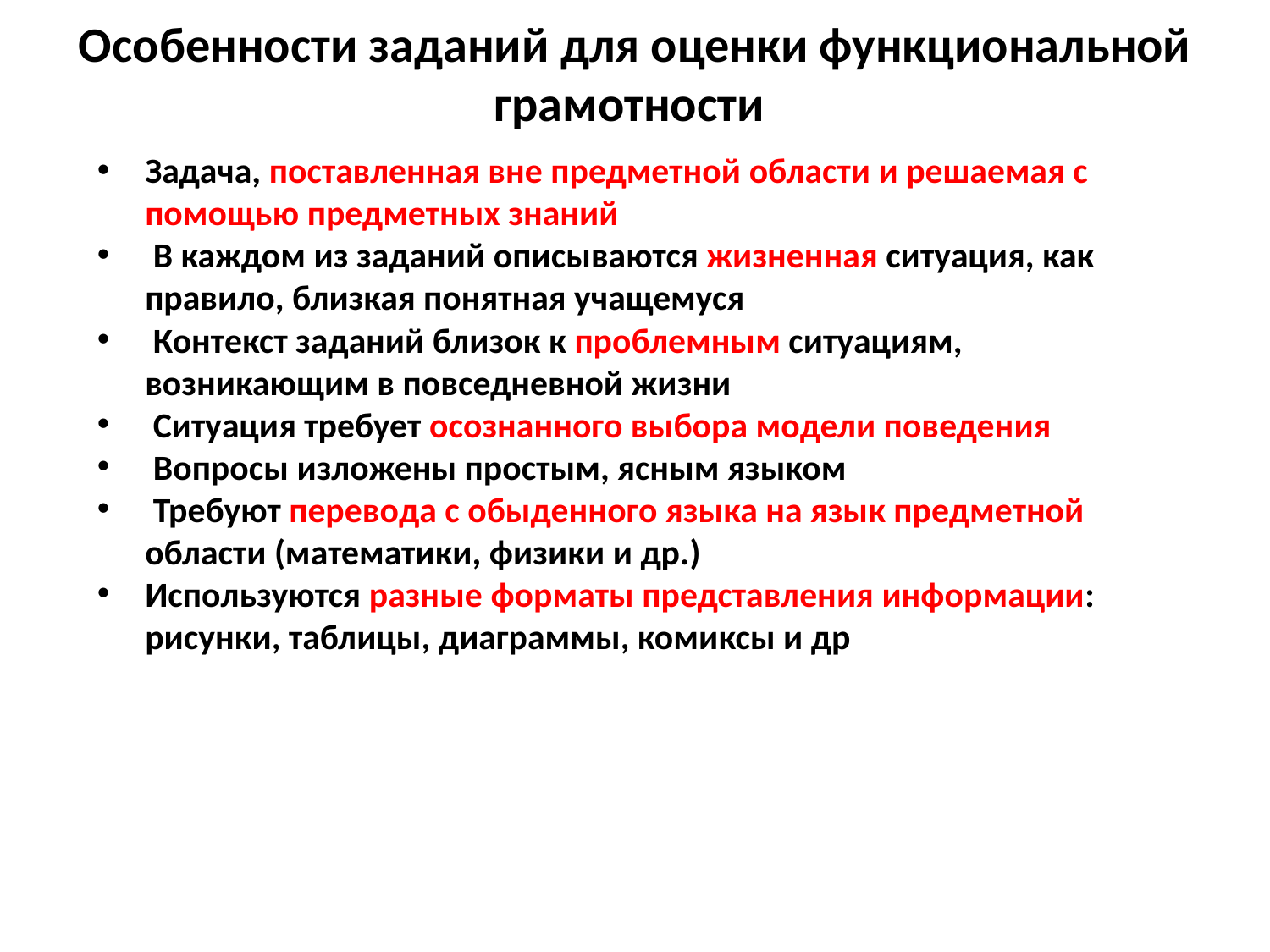

# Особенности заданий для оценки функциональной грамотности

Задача, поставленная вне предметной области и решаемая с
помощью предметных знаний
 В каждом из заданий описываются жизненная ситуация, как
правило, близкая понятная учащемуся
 Контекст заданий близок к проблемным ситуациям,
возникающим в повседневной жизни
 Ситуация требует осознанного выбора модели поведения
 Вопросы изложены простым, ясным языком
 Требуют перевода с обыденного языка на язык предметной
области (математики, физики и др.)
Используются разные форматы представления информации:
рисунки, таблицы, диаграммы, комиксы и др